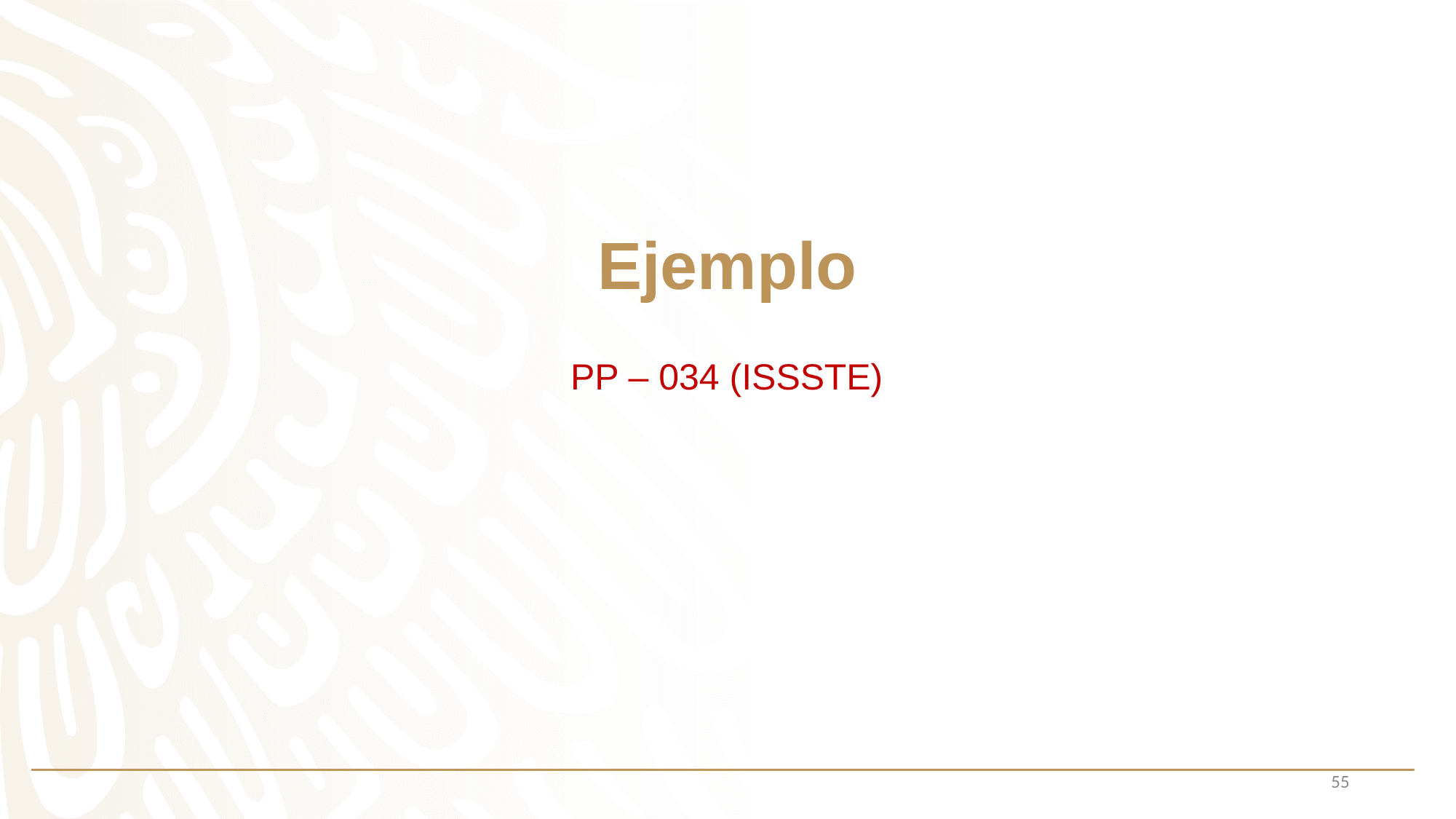

# Ejemplo
PP – 034 (ISSSTE)
55